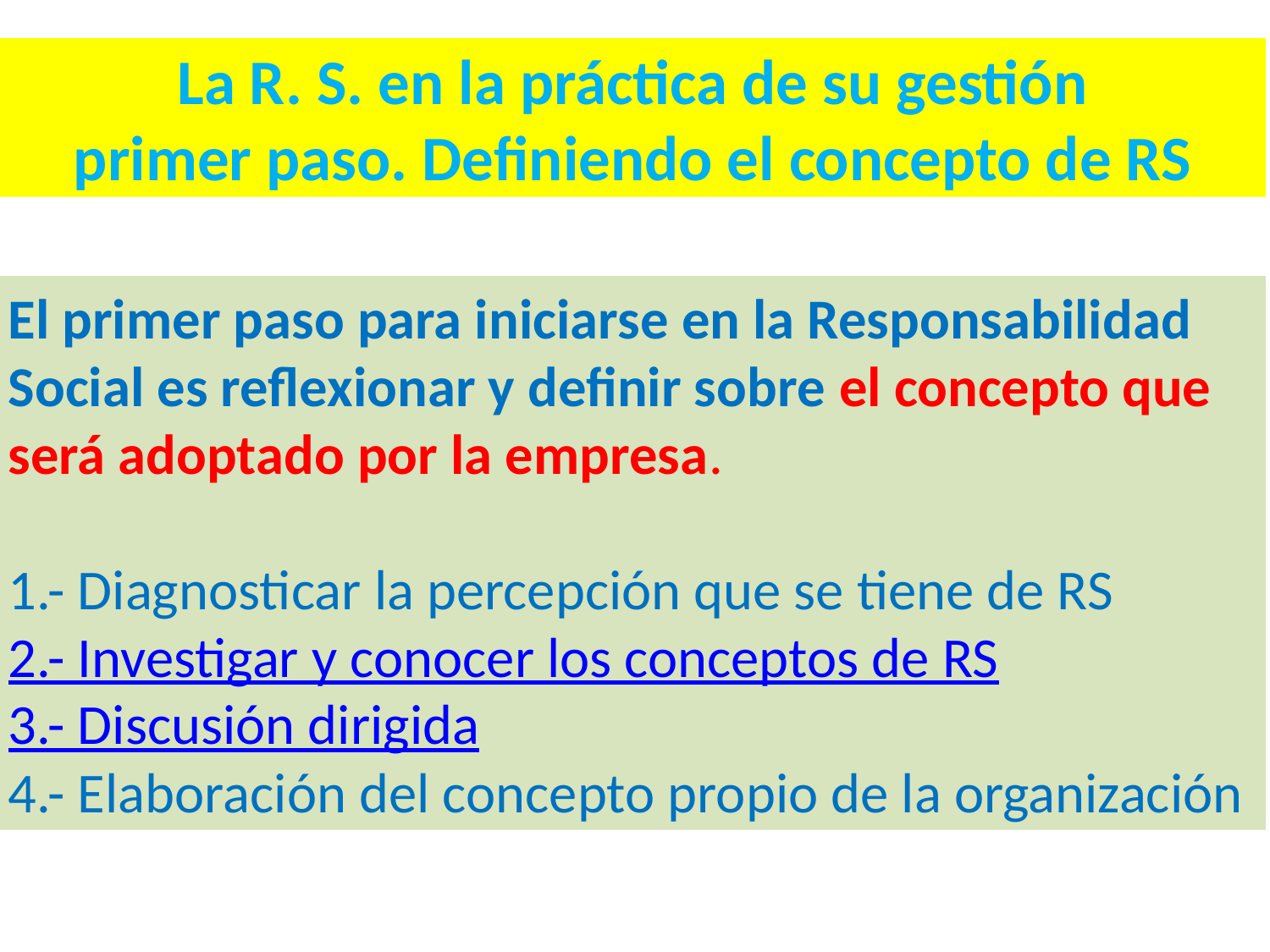

# La R. S. en la práctica de su gestión primer paso. Definiendo el concepto de RS
El primer paso para iniciarse en la Responsabilidad Social es reflexionar y definir sobre el concepto que será adoptado por la empresa.

1.- Diagnosticar la percepción que se tiene de RS
2.- Investigar y conocer los conceptos de RS
3.- Discusión dirigida
4.- Elaboración del concepto propio de la organización